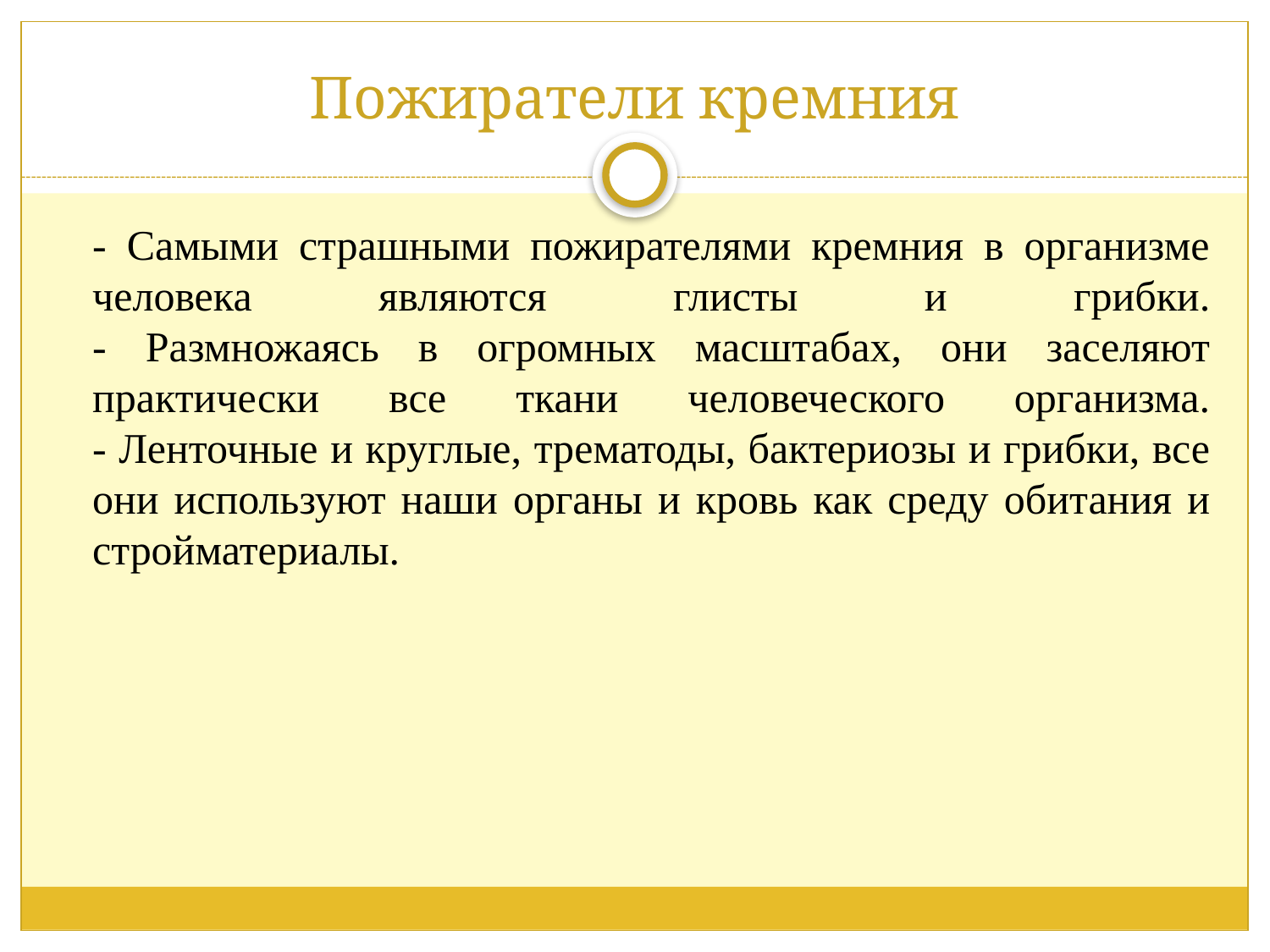

# Пожиратели кремния
	- Самыми страшными пожирателями кремния в организме человека являются глисты и грибки.
- Размножаясь в огромных масштабах, они заселяют практически все ткани человеческого организма.
- Ленточные и круглые, трематоды, бактериозы и грибки, все они используют наши органы и кровь как среду обитания и стройматериалы.